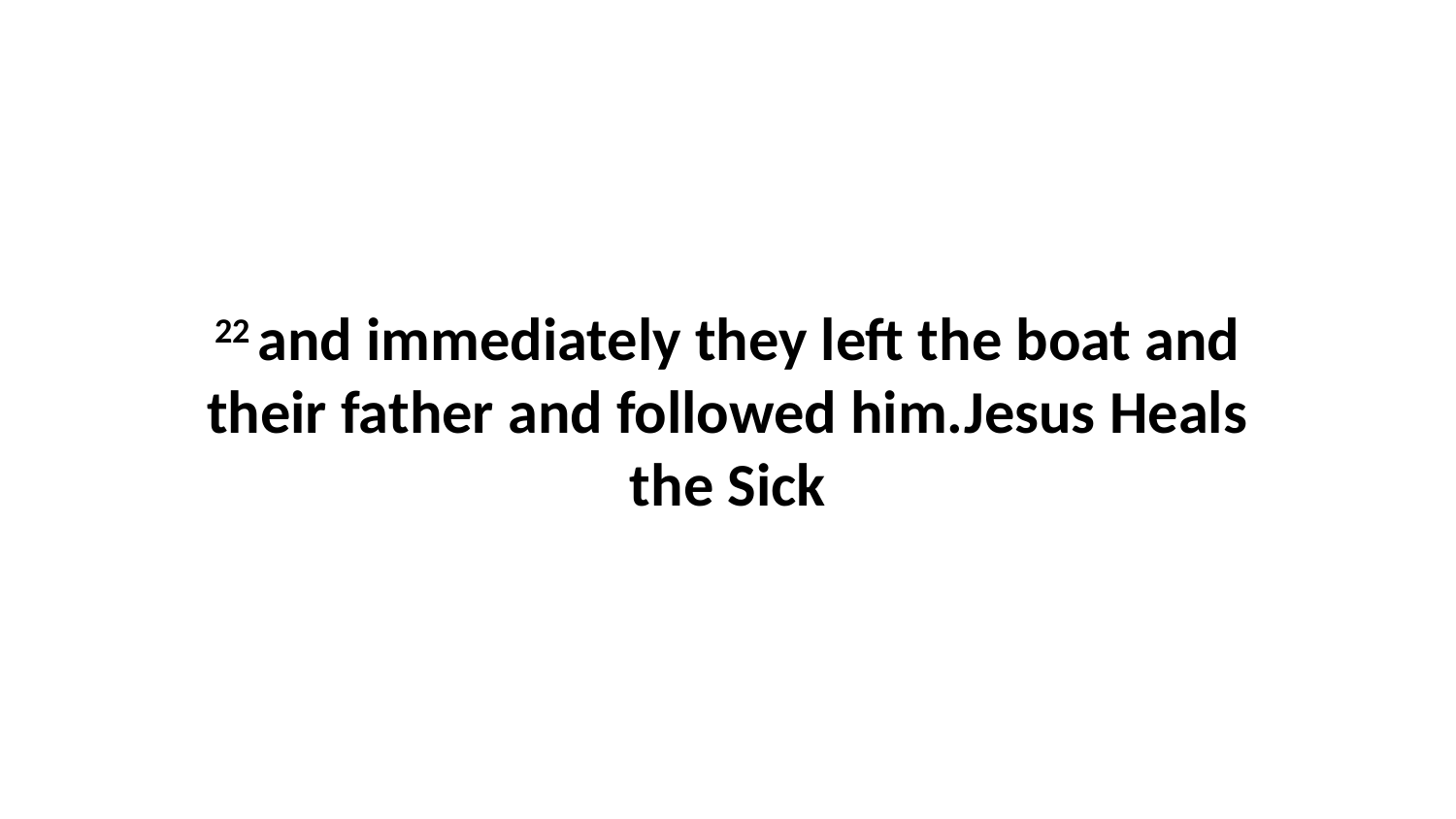

22 and immediately they left the boat and their father and followed him.Jesus Heals the Sick